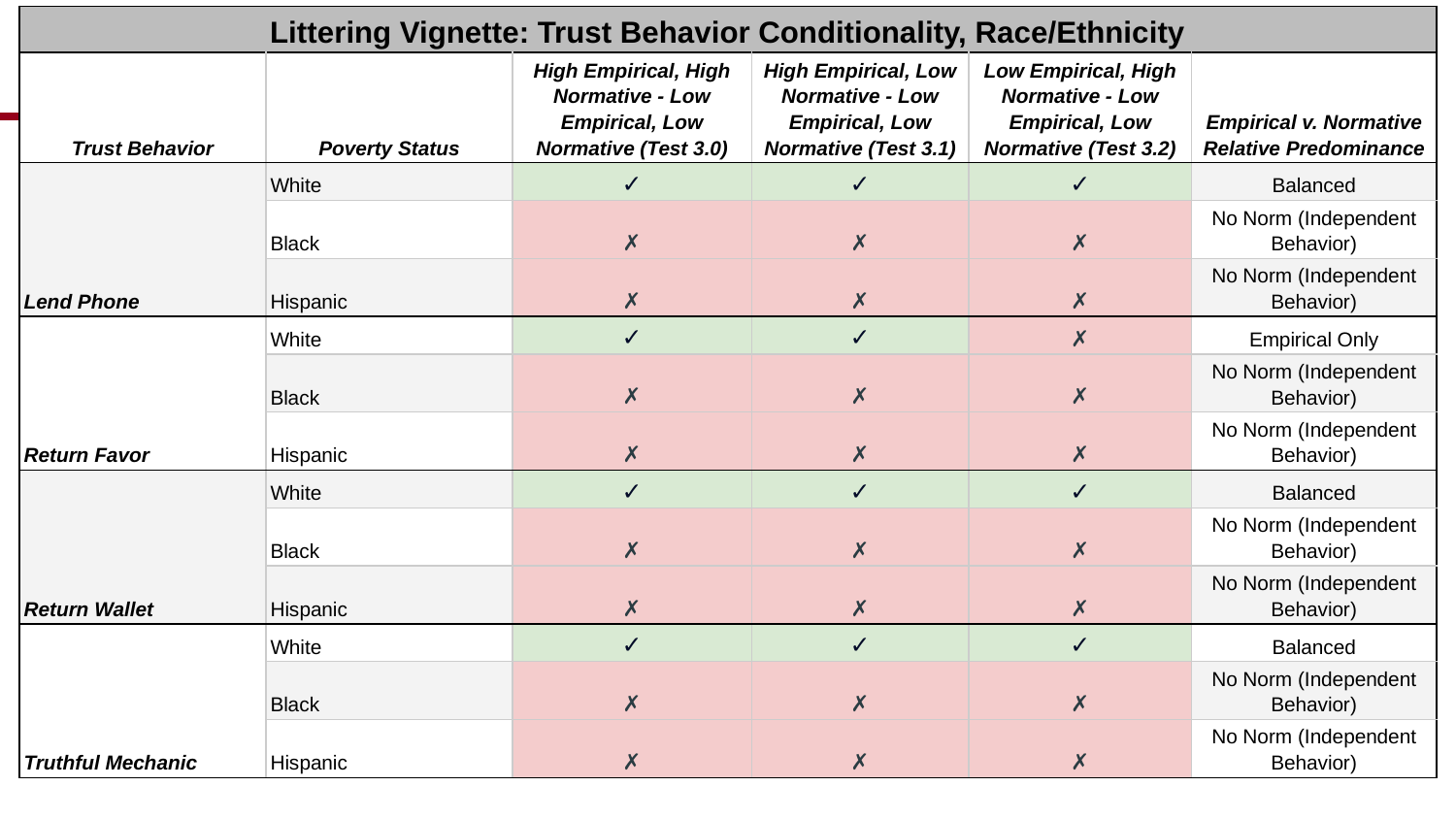

| Littering Vignette: Trust Behavior Conditionality, Race/Ethnicity |  |  |  |  |  |
| --- | --- | --- | --- | --- | --- |
| Trust Behavior | Poverty Status | High Empirical, High Normative - Low Empirical, Low Normative (Test 3.0) | High Empirical, Low Normative - Low Empirical, Low Normative (Test 3.1) | Low Empirical, High Normative - Low Empirical, Low Normative (Test 3.2) | Empirical v. Normative Relative Predominance |
| Lend Phone | White | ✓ | ✓ | ✓ | Balanced |
|  | Black | ✗ | ✗ | ✗ | No Norm (Independent Behavior) |
|  | Hispanic | ✗ | ✗ | ✗ | No Norm (Independent Behavior) |
| Return Favor | White | ✓ | ✓ | ✗ | Empirical Only |
|  | Black | ✗ | ✗ | ✗ | No Norm (Independent Behavior) |
|  | Hispanic | ✗ | ✗ | ✗ | No Norm (Independent Behavior) |
| Return Wallet | White | ✓ | ✓ | ✓ | Balanced |
|  | Black | ✗ | ✗ | ✗ | No Norm (Independent Behavior) |
|  | Hispanic | ✗ | ✗ | ✗ | No Norm (Independent Behavior) |
| Truthful Mechanic | White | ✓ | ✓ | ✓ | Balanced |
|  | Black | ✗ | ✗ | ✗ | No Norm (Independent Behavior) |
|  | Hispanic | ✗ | ✗ | ✗ | No Norm (Independent Behavior) |